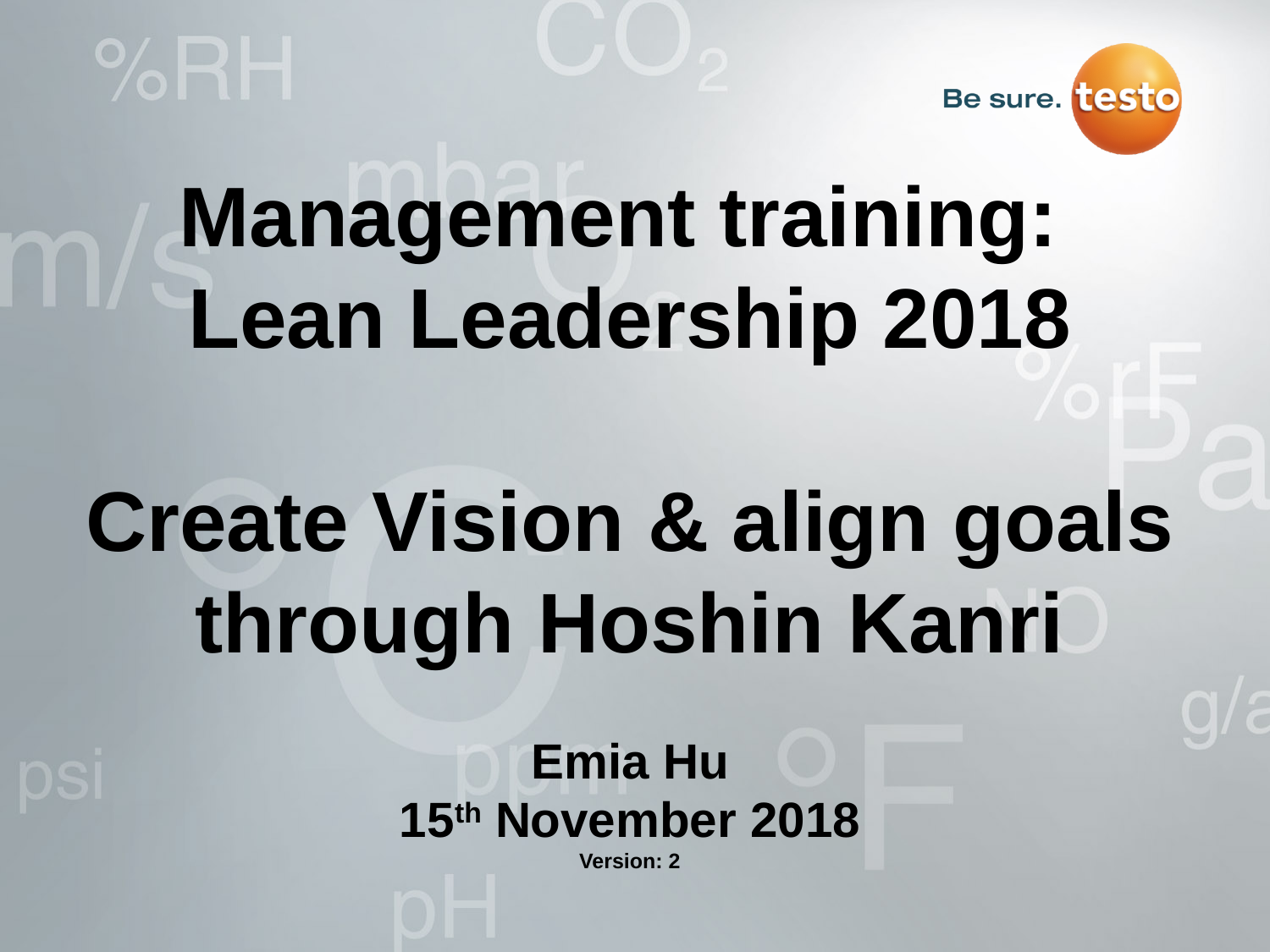

# Management training: Lean Leadership 2018 Create Vision & align goals through Hoshin Kanri Emia Hu 15th November 2018 Version: 2